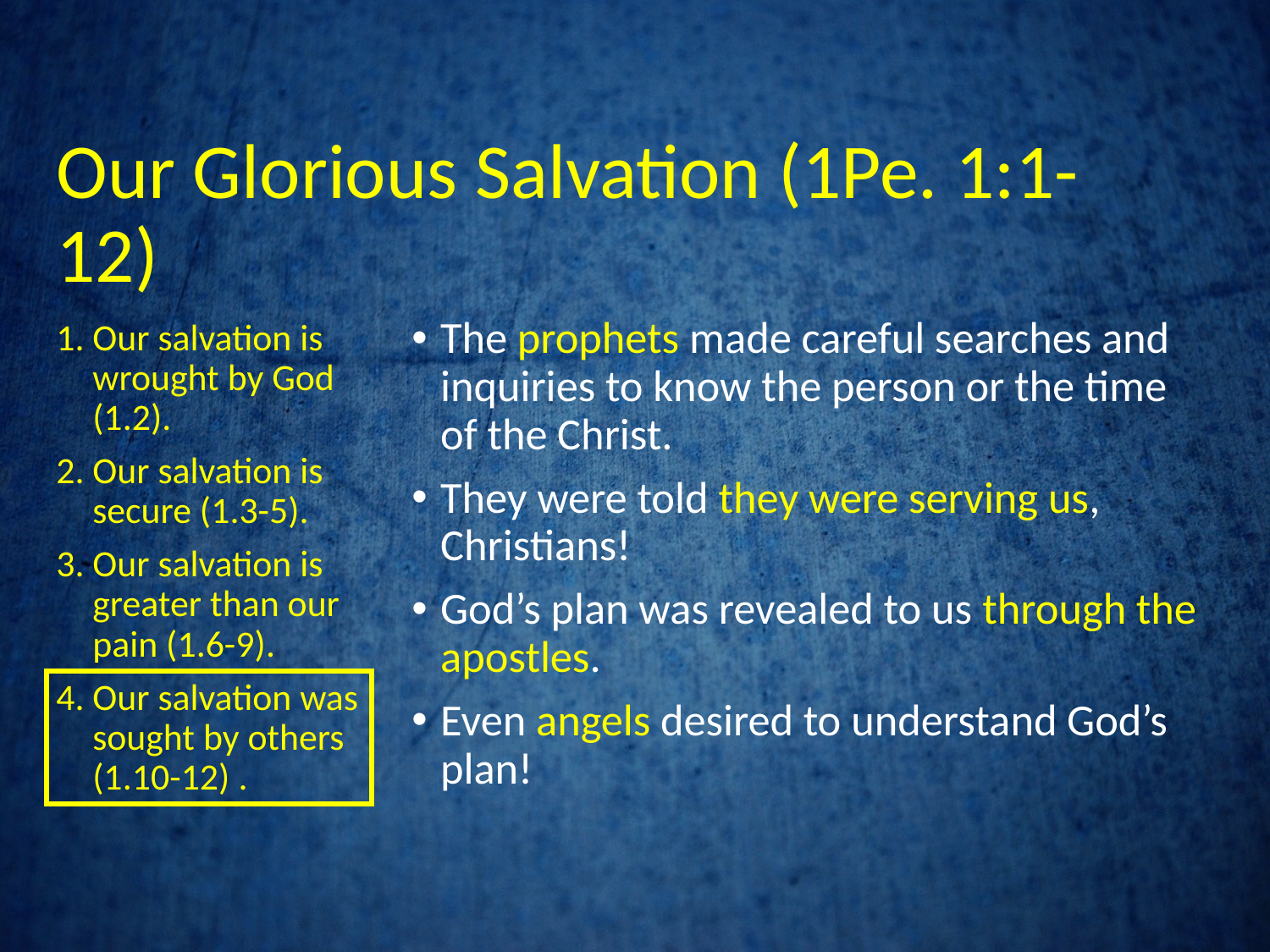

# Our Glorious Salvation (1Pe. 1:1-12)
Our salvation is wrought by God (1.2).
Our salvation is secure (1.3-5).
Our salvation is greater than our pain (1.6-9).
Our salvation was sought by others (1.10-12) .
The prophets made careful searches and inquiries to know the person or the time of the Christ.
They were told they were serving us, Christians!
God’s plan was revealed to us through the apostles.
Even angels desired to understand God’s plan!